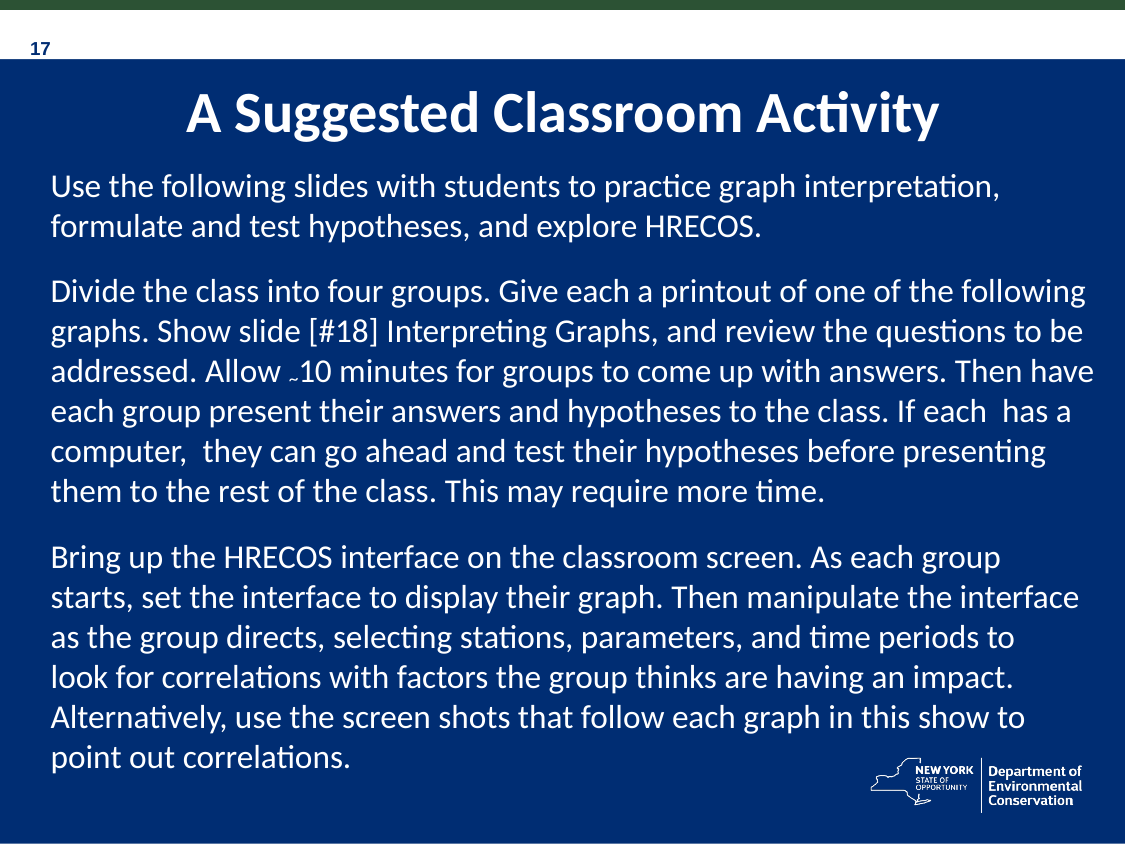

A Suggested Classroom Activity
Use the following slides with students to practice graph interpretation, formulate and test hypotheses, and explore HRECOS.
Divide the class into four groups. Give each a printout of one of the following graphs. Show slide [#18] Interpreting Graphs, and review the questions to be addressed. Allow ~10 minutes for groups to come up with answers. Then have each group present their answers and hypotheses to the class. If each  has a computer,  they can go ahead and test their hypotheses before presenting them to the rest of the class. This may require more time.
Bring up the HRECOS interface on the classroom screen. As each group starts, set the interface to display their graph. Then manipulate the interface as the group directs, selecting stations, parameters, and time periods to look for correlations with factors the group thinks are having an impact. Alternatively, use the screen shots that follow each graph in this show to point out correlations.